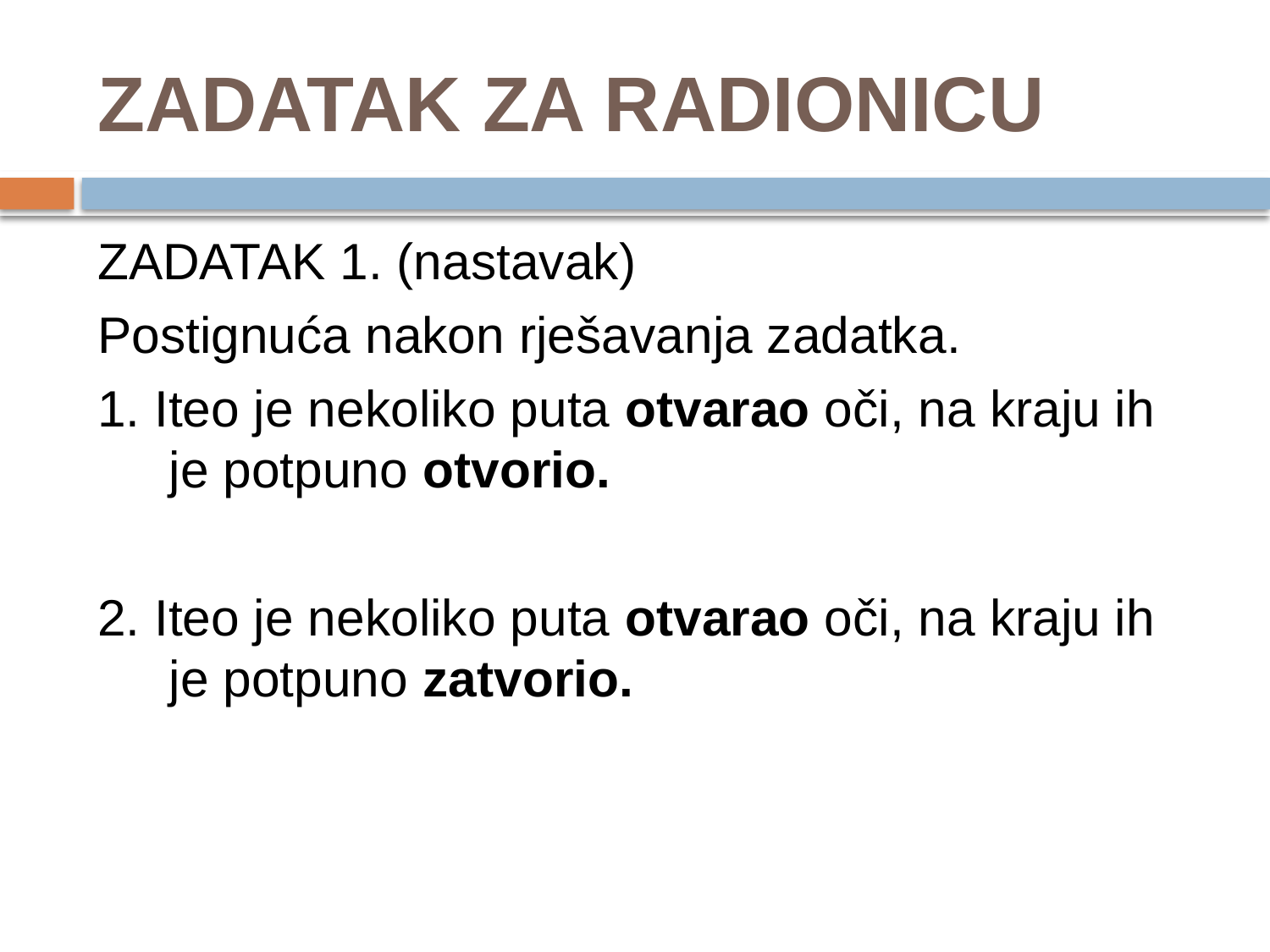

# ZADATAK ZA RADIONICU
ZADATAK 1. (nastavak)
Postignuća nakon rješavanja zadatka.
1. Iteo je nekoliko puta otvarao oči, na kraju ih je potpuno otvorio.

2. Iteo je nekoliko puta otvarao oči, na kraju ih je potpuno zatvorio.